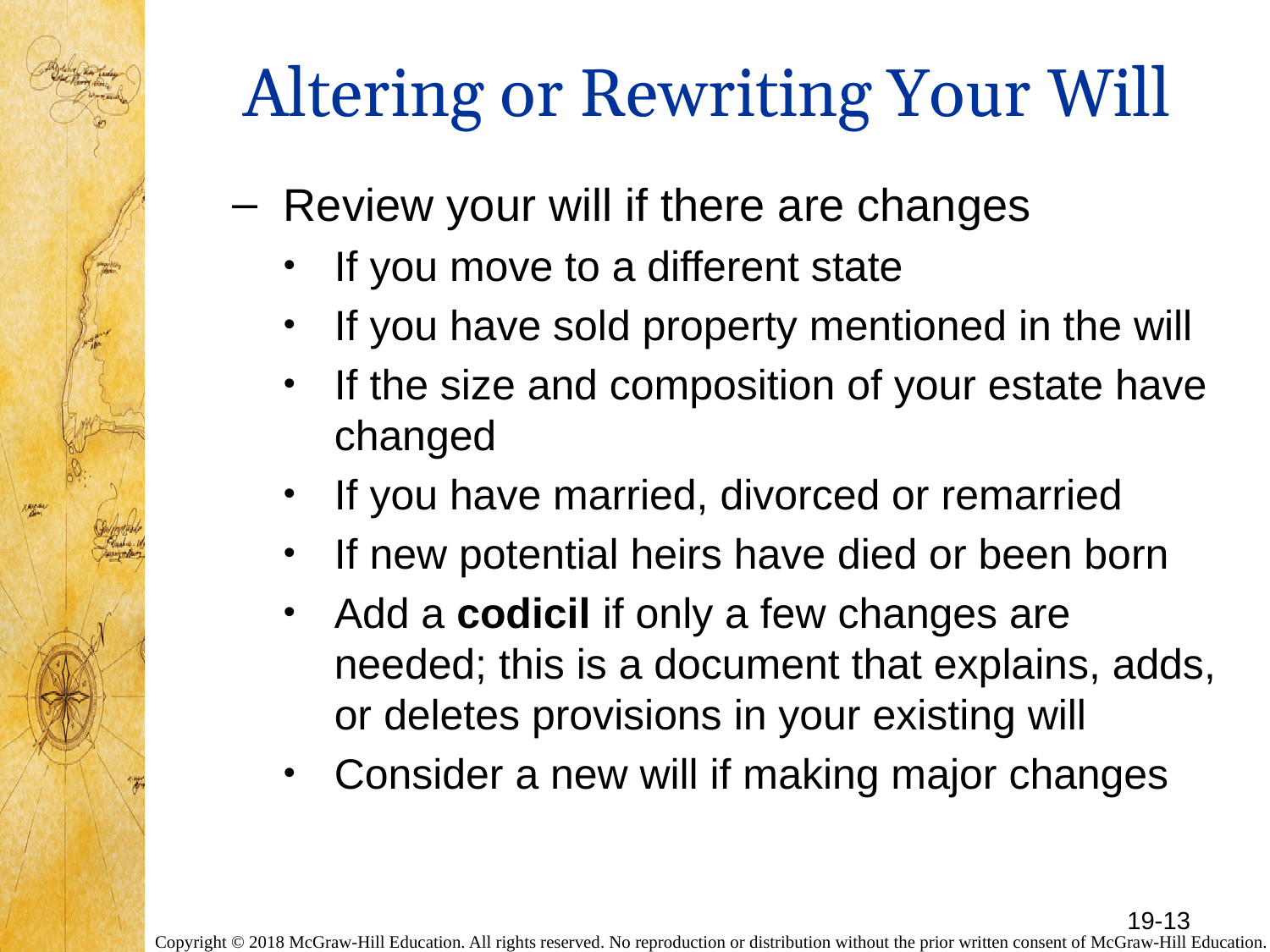

# Altering or Rewriting Your Will
Review your will if there are changes
If you move to a different state
If you have sold property mentioned in the will
If the size and composition of your estate have changed
If you have married, divorced or remarried
If new potential heirs have died or been born
Add a codicil if only a few changes are needed; this is a document that explains, adds, or deletes provisions in your existing will
Consider a new will if making major changes
19-13